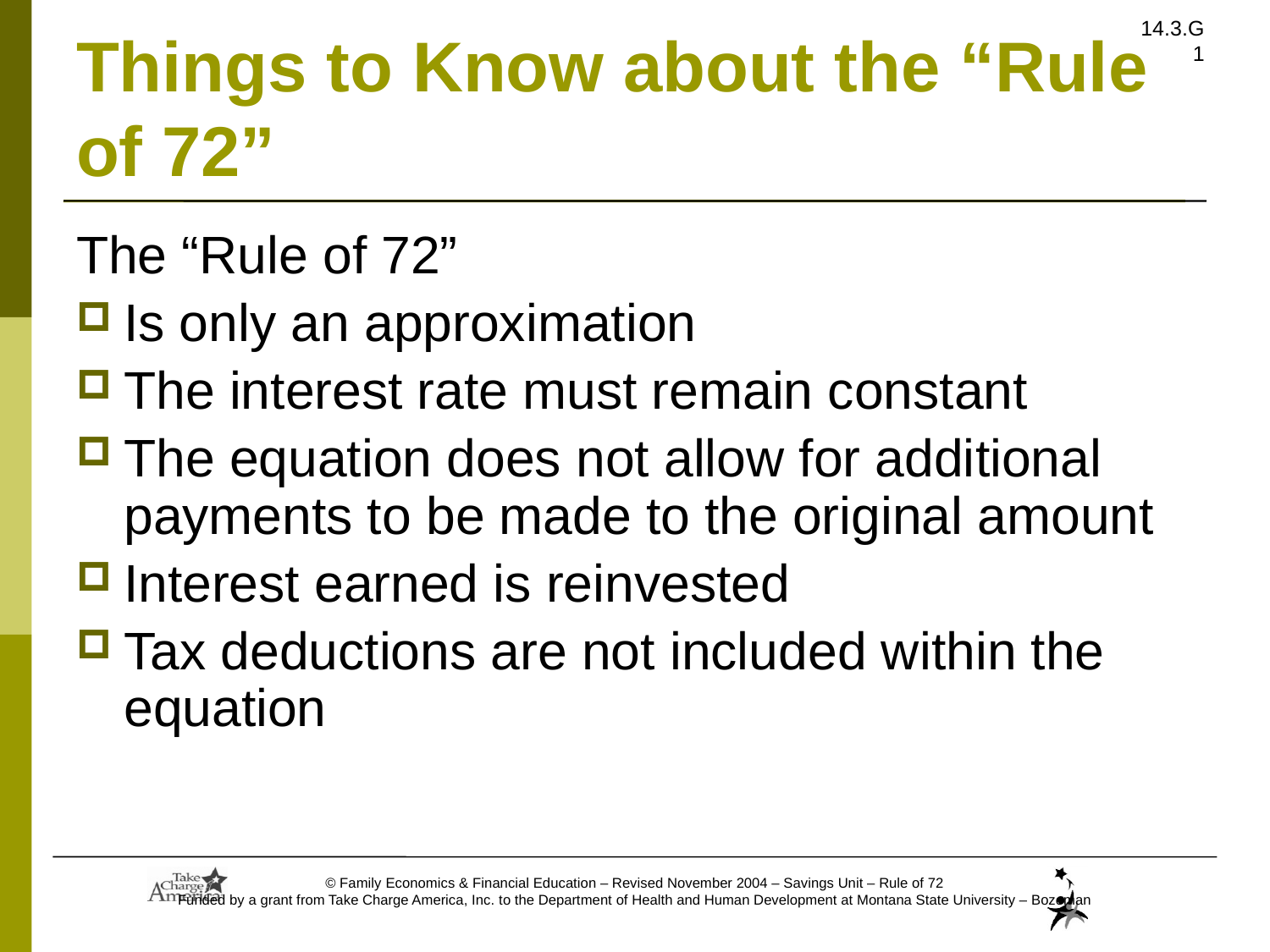

# Things to Know about the “Rule of 72”
The “Rule of 72”
Is only an approximation
The interest rate must remain constant
The equation does not allow for additional payments to be made to the original amount
Interest earned is reinvested
Tax deductions are not included within the equation